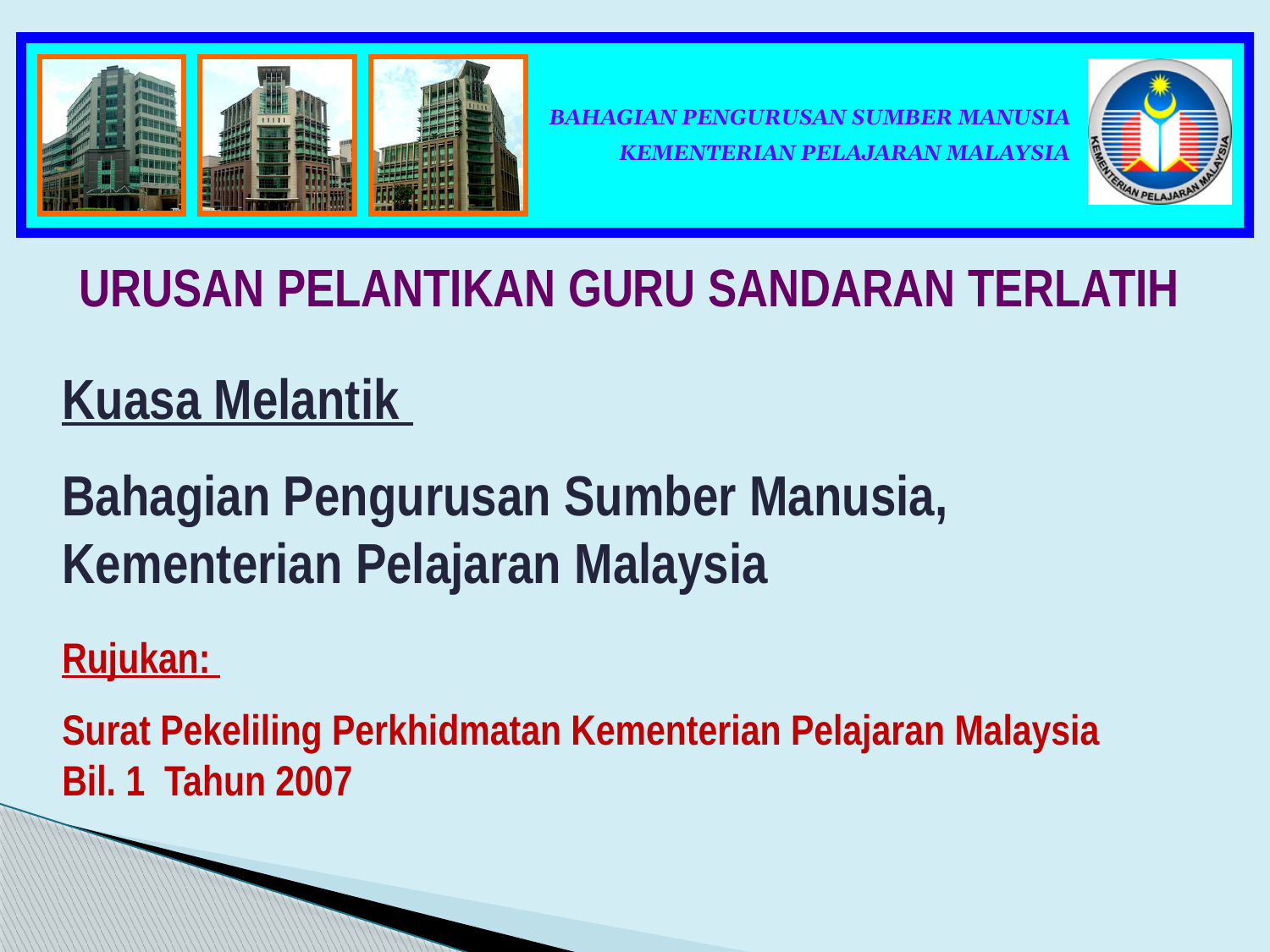

URUSAN PELANTIKAN GURU SANDARAN TERLATIH
Kuasa Melantik
Bahagian Pengurusan Sumber Manusia, Kementerian Pelajaran Malaysia

Rujukan:
Surat Pekeliling Perkhidmatan Kementerian Pelajaran Malaysia
Bil. 1  Tahun 2007